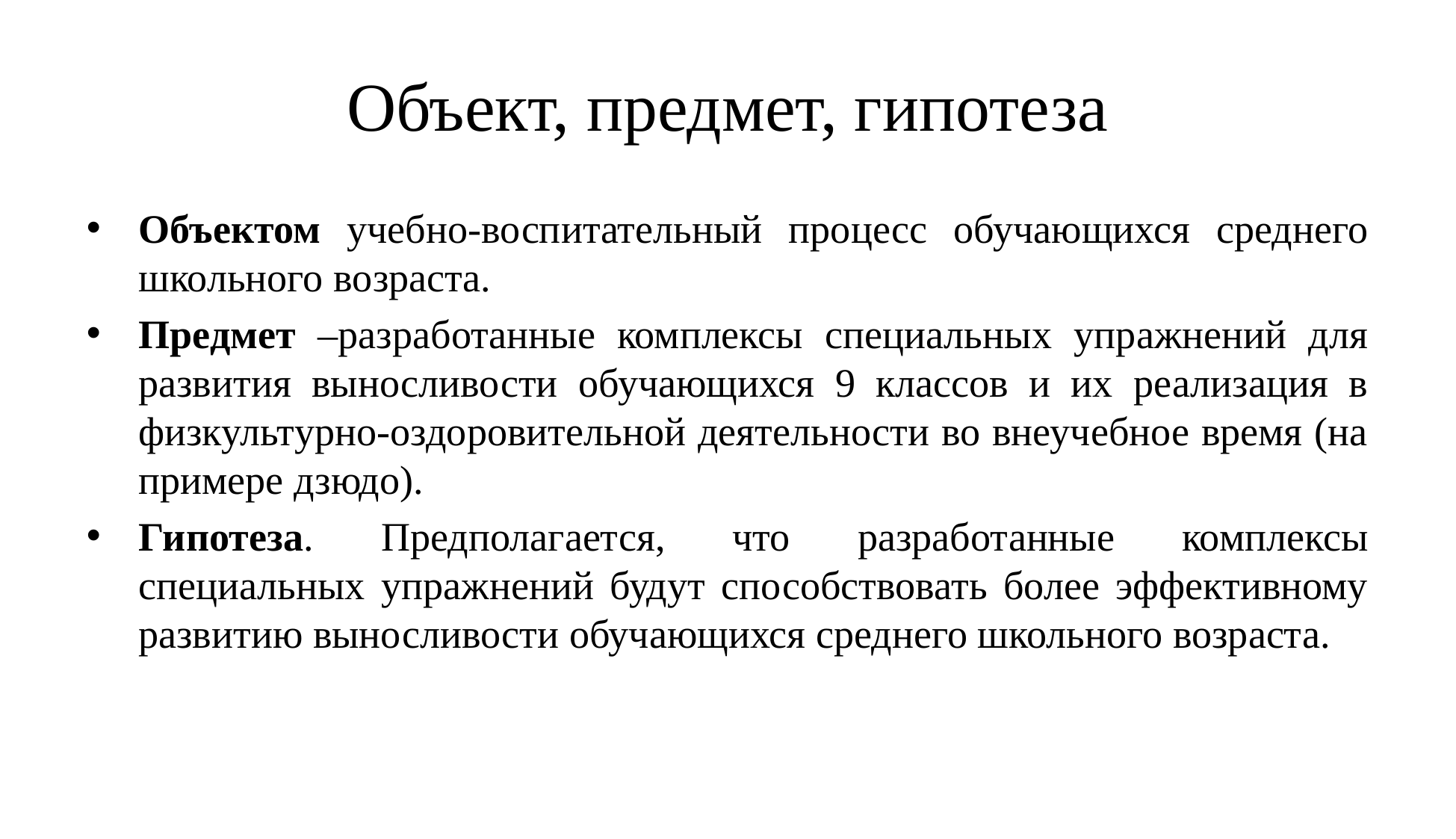

# Объект, предмет, гипотеза
Объектом учебно-воспитательный процесс обучающихся среднего школьного возраста.
Предмет –разработанные комплексы специальных упражнений для развития выносливости обучающихся 9 классов и их реализация в физкультурно-оздоровительной деятельности во внеучебное время (на примере дзюдо).
Гипотеза. Предполагается, что разработанные комплексы специальных упражнений будут способствовать более эффективному развитию выносливости обучающихся среднего школьного возраста.